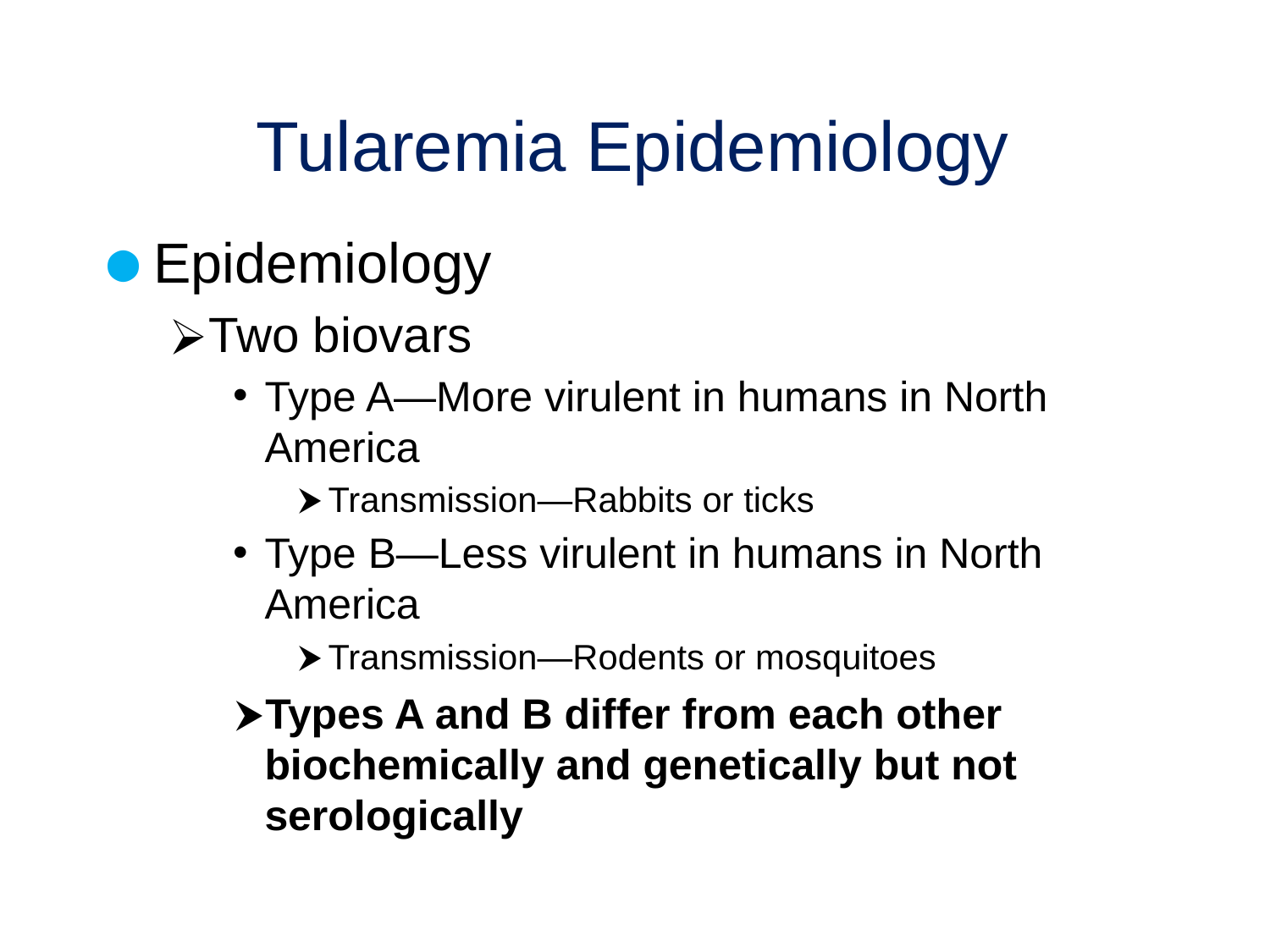

# Tularemia Epidemiology
Epidemiology
Two biovars
Type A—More virulent in humans in North America
Transmission—Rabbits or ticks
Type B—Less virulent in humans in North America
Transmission—Rodents or mosquitoes
Types A and B differ from each other biochemically and genetically but not serologically